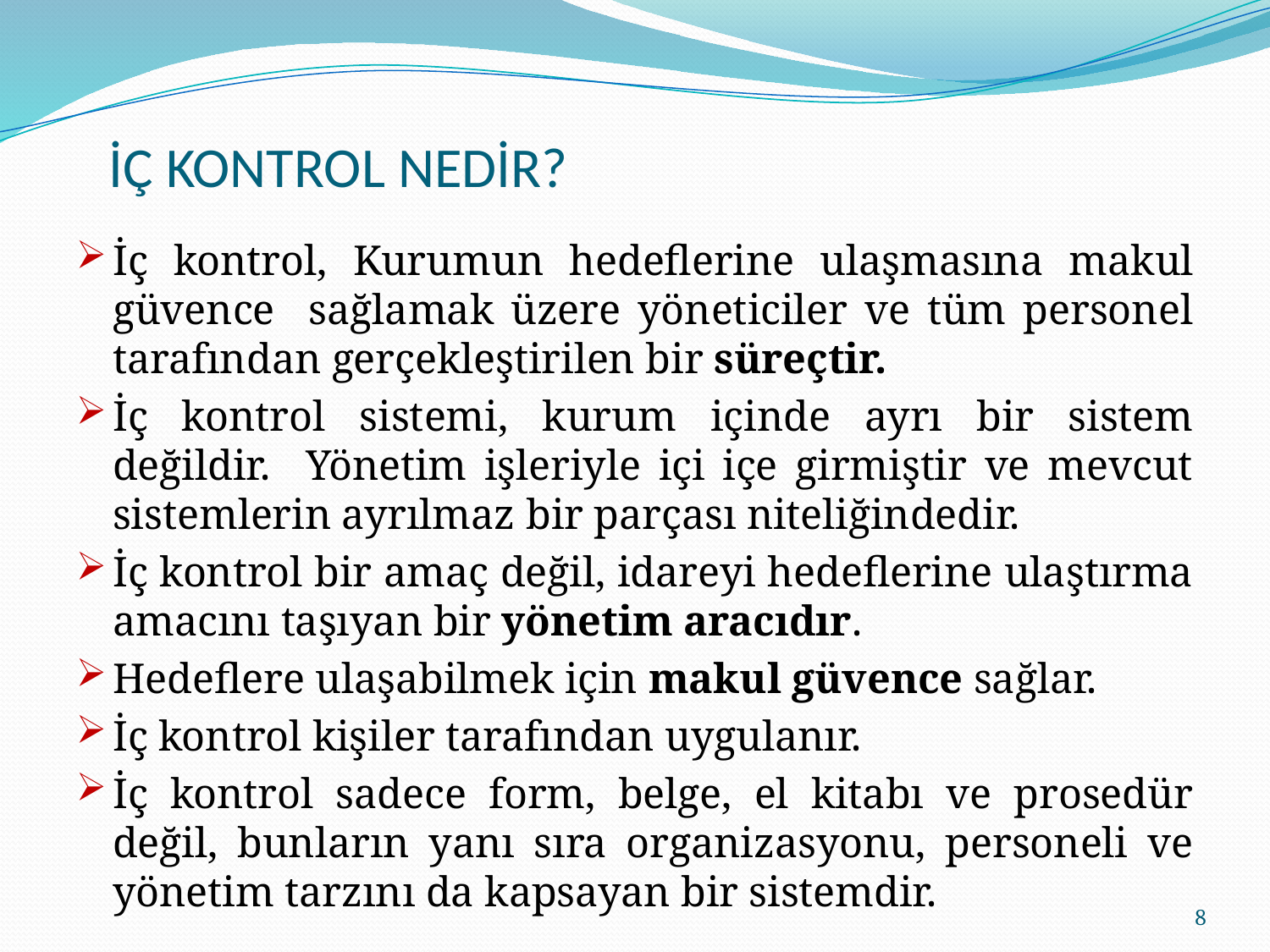

# İÇ KONTROL NEDİR?
İç kontrol, Kurumun hedeflerine ulaşmasına makul güvence  sağlamak üzere yöneticiler ve tüm personel tarafından gerçekleştirilen bir süreçtir.
İç kontrol sistemi, kurum içinde ayrı bir sistem değildir.  Yönetim işleriyle içi içe girmiştir ve mevcut sistemlerin ayrılmaz bir parçası niteliğindedir.
İç kontrol bir amaç değil, idareyi hedeflerine ulaştırma amacını taşıyan bir yönetim aracıdır.
Hedeflere ulaşabilmek için makul güvence sağlar.
İç kontrol kişiler tarafından uygulanır.
İç kontrol sadece form, belge, el kitabı ve prosedür değil, bunların yanı sıra organizasyonu, personeli ve yönetim tarzını da kapsayan bir sistemdir.

8